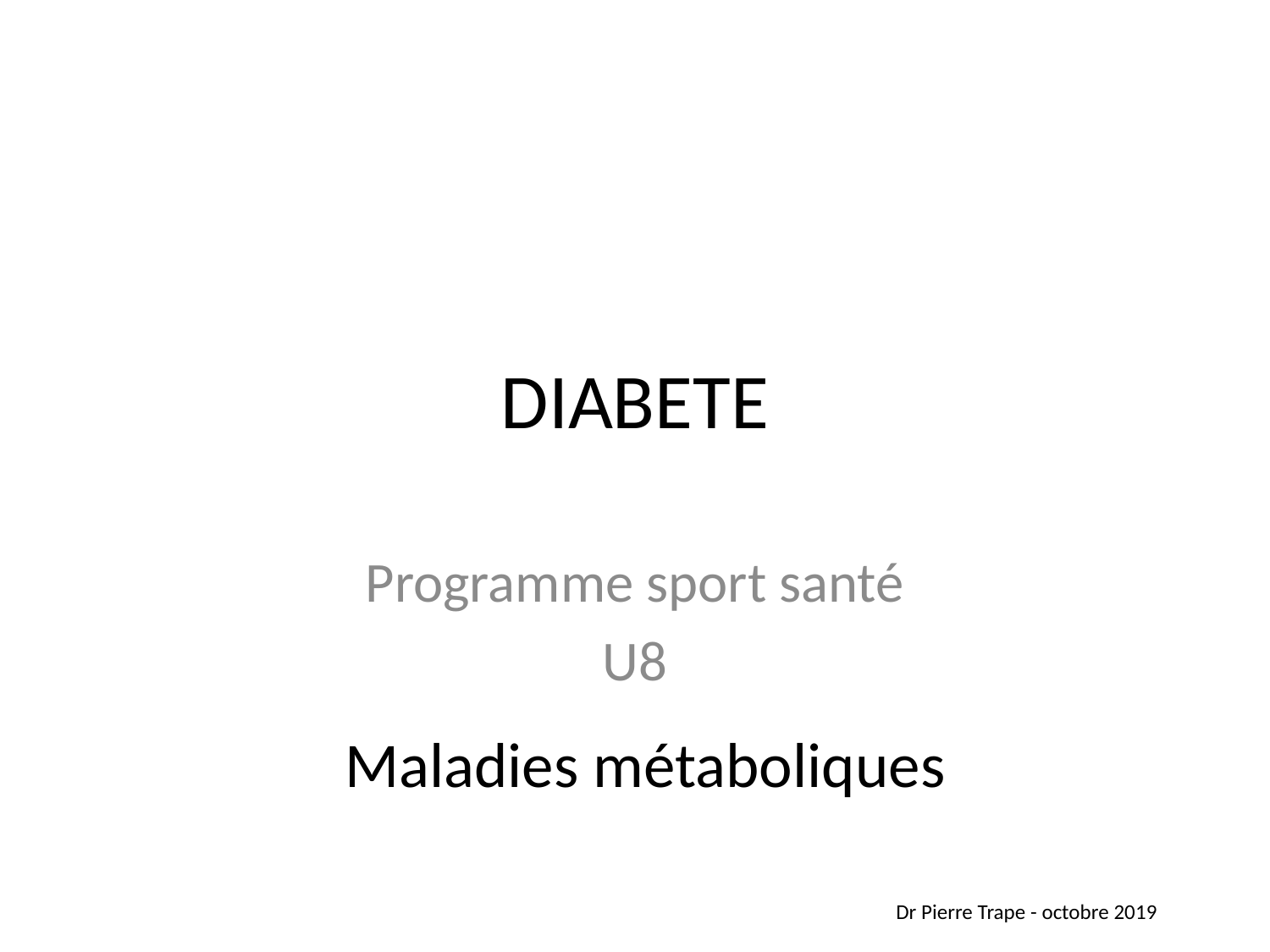

# DIABETE
Programme sport santé
U8
Maladies métaboliques
Dr Pierre Trape - octobre 2019